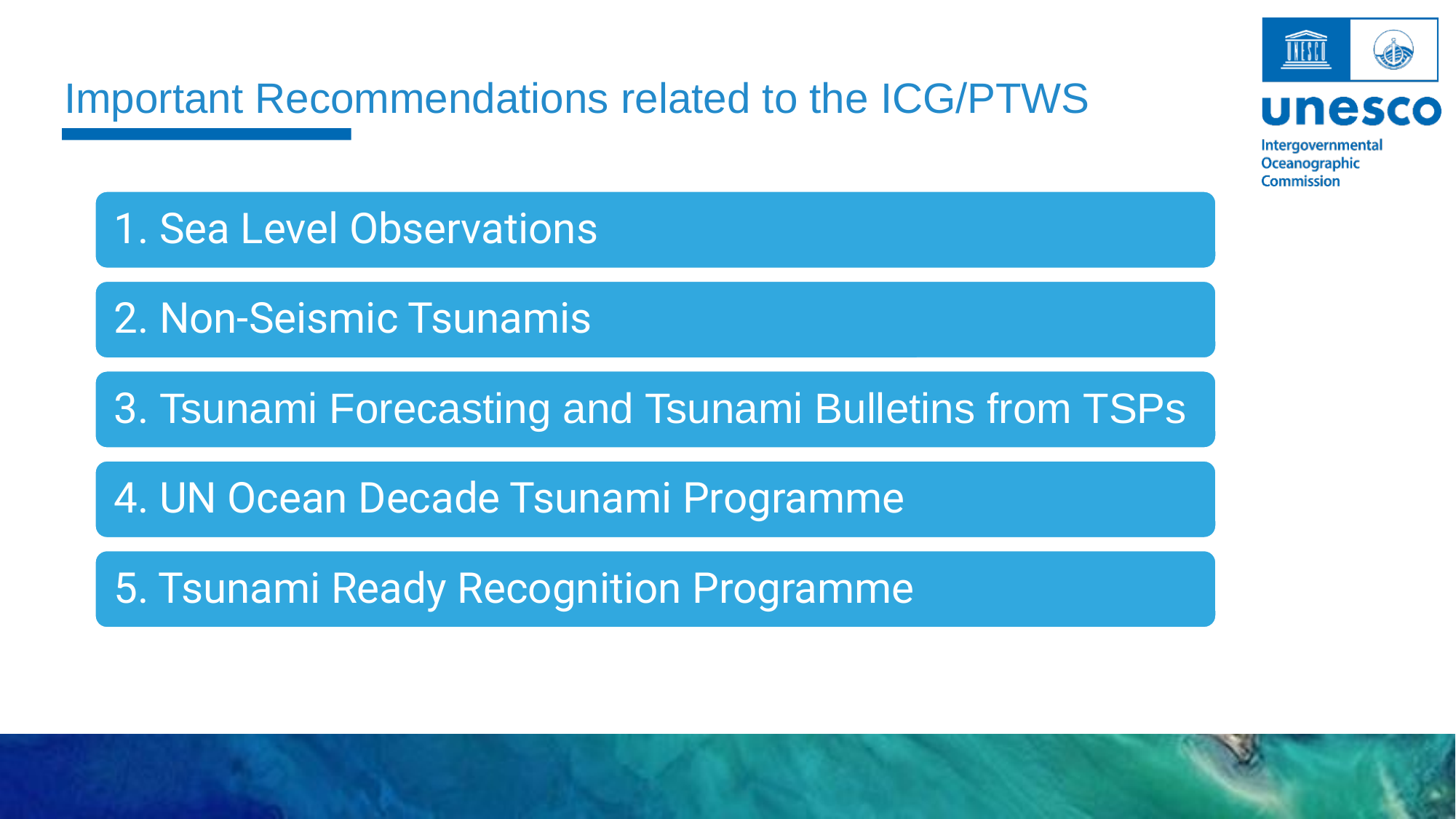

Important Recommendations related to the ICG/PTWS
1. Sea Level Observations
2. Non-Seismic Tsunamis
3. Tsunami Forecasting and Tsunami Bulletins from TSPs
4. UN Ocean Decade Tsunami Programme
5. Tsunami Ready Recognition Programme